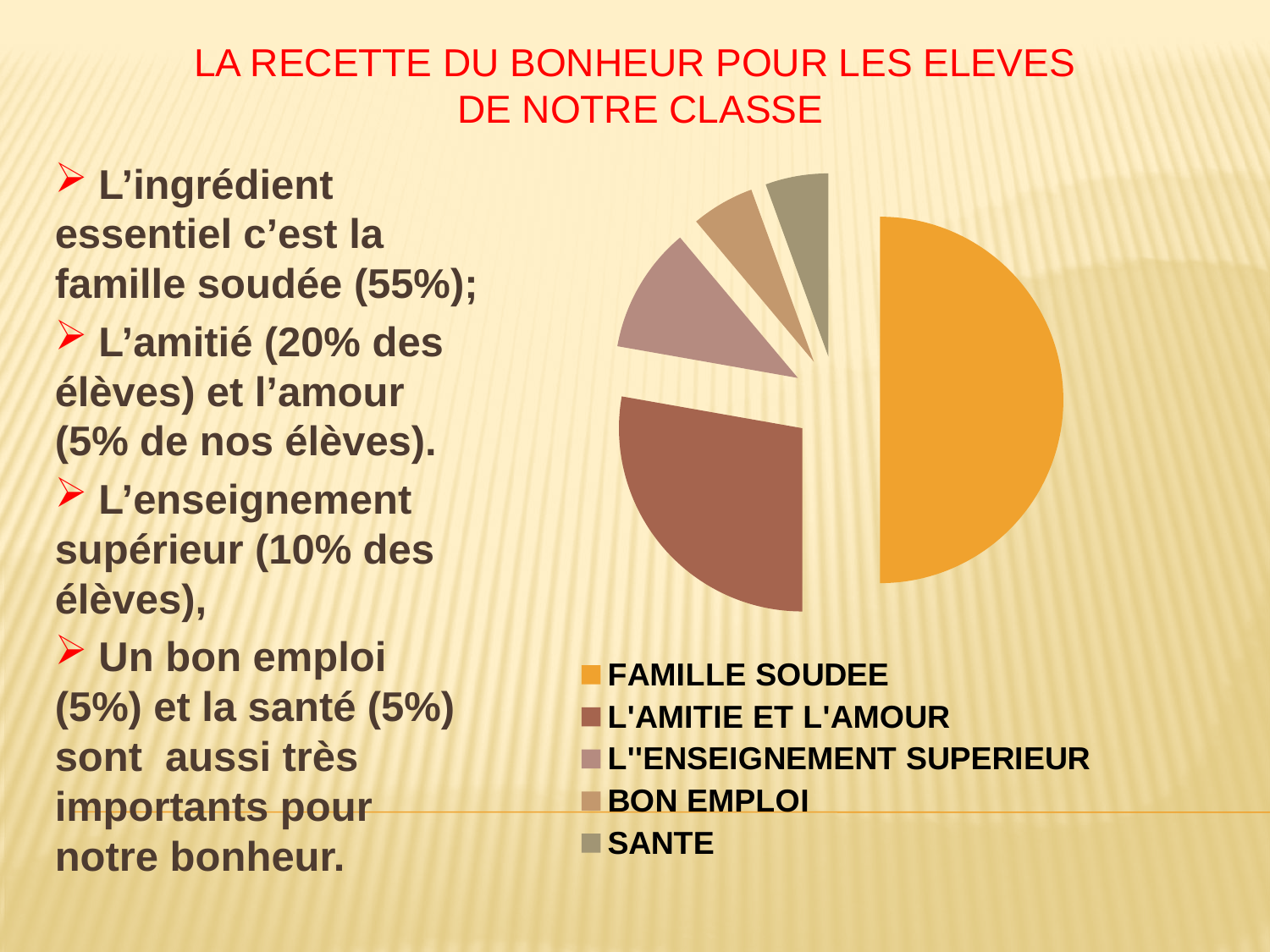

# La recette du bonheur POUR LES ELEVES DE NOTRE CLASSE

 L’ingrédient essentiel c’est la famille soudée (55%);
 L’amitié (20% des élèves) et l’amour (5% de nos élèves).
 L’enseignement supérieur (10% des élèves),
 Un bon emploi (5%) et la santé (5%) sont  aussi très importants pour notre bonheur.

### Chart

| Category | Продажи |
|---|---|
| FAMILLE SOUDEE | 0.45 |
| L'AMITIE ET L'AMOUR | 0.25 |
| L''ENSEIGNEMENT SUPERIEUR | 0.1 |
| BON EMPLOI | 0.05 |
| SANTE | 0.05 |